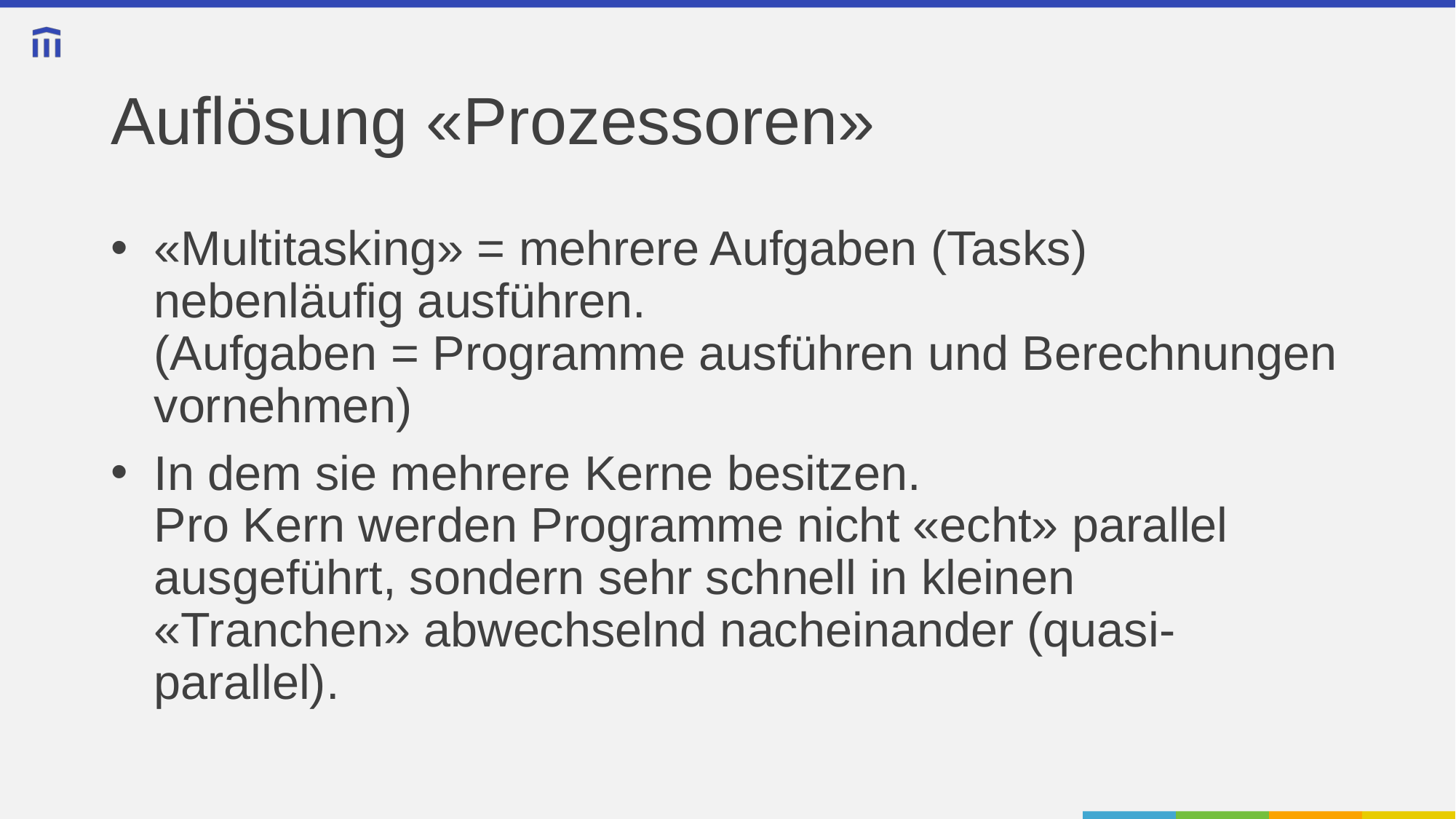

# Auflösung «Prozessoren»
«Multitasking» = mehrere Aufgaben (Tasks) nebenläufig ausführen.
(Aufgaben = Programme ausführen und Berechnungen vornehmen)
In dem sie mehrere Kerne besitzen.
Pro Kern werden Programme nicht «echt» parallel ausgeführt, sondern sehr schnell in kleinen «Tranchen» abwechselnd nacheinander (quasi-parallel).